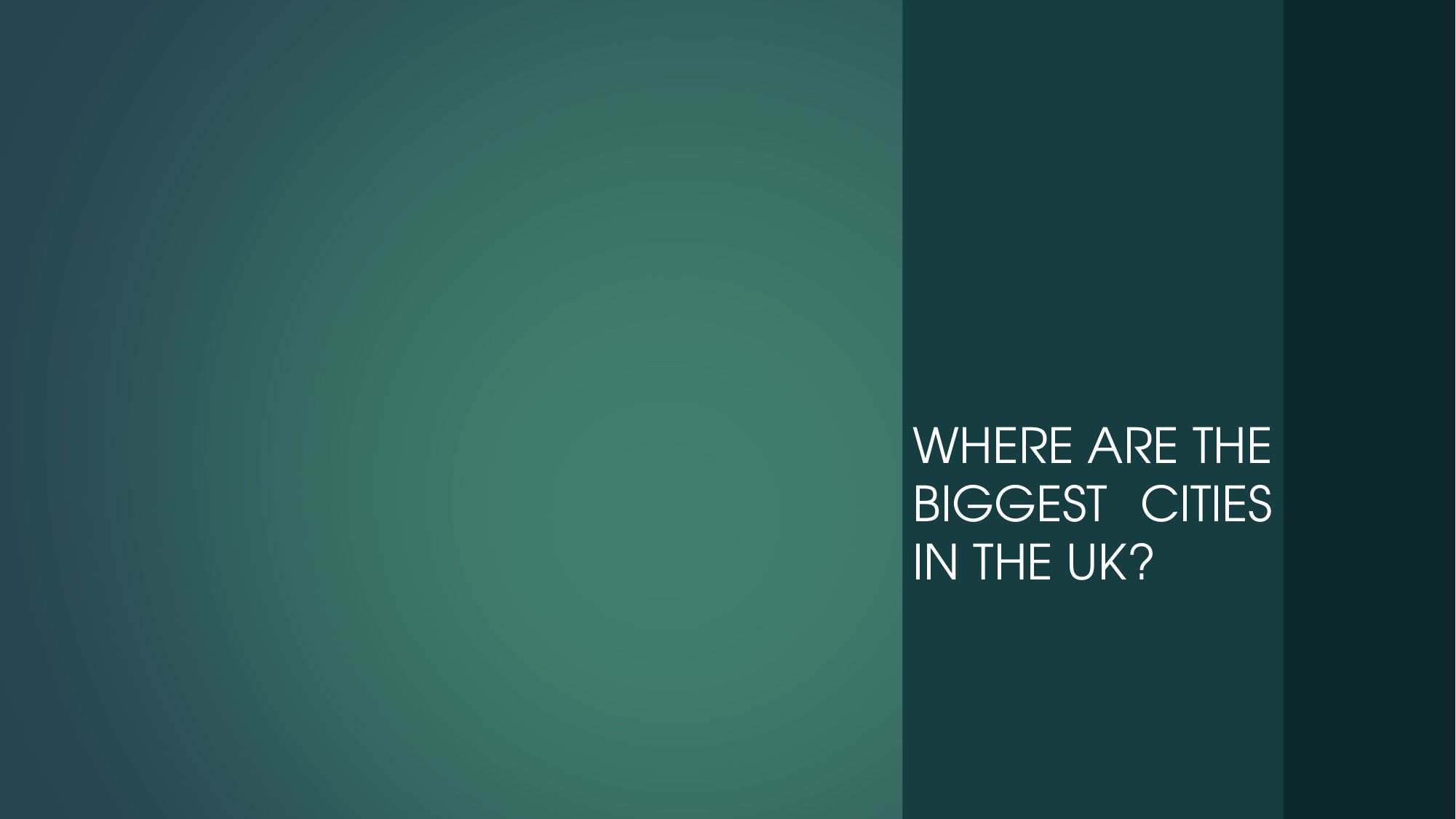

WHERE ARE THE BIGGEST CITIES IN THE UK?